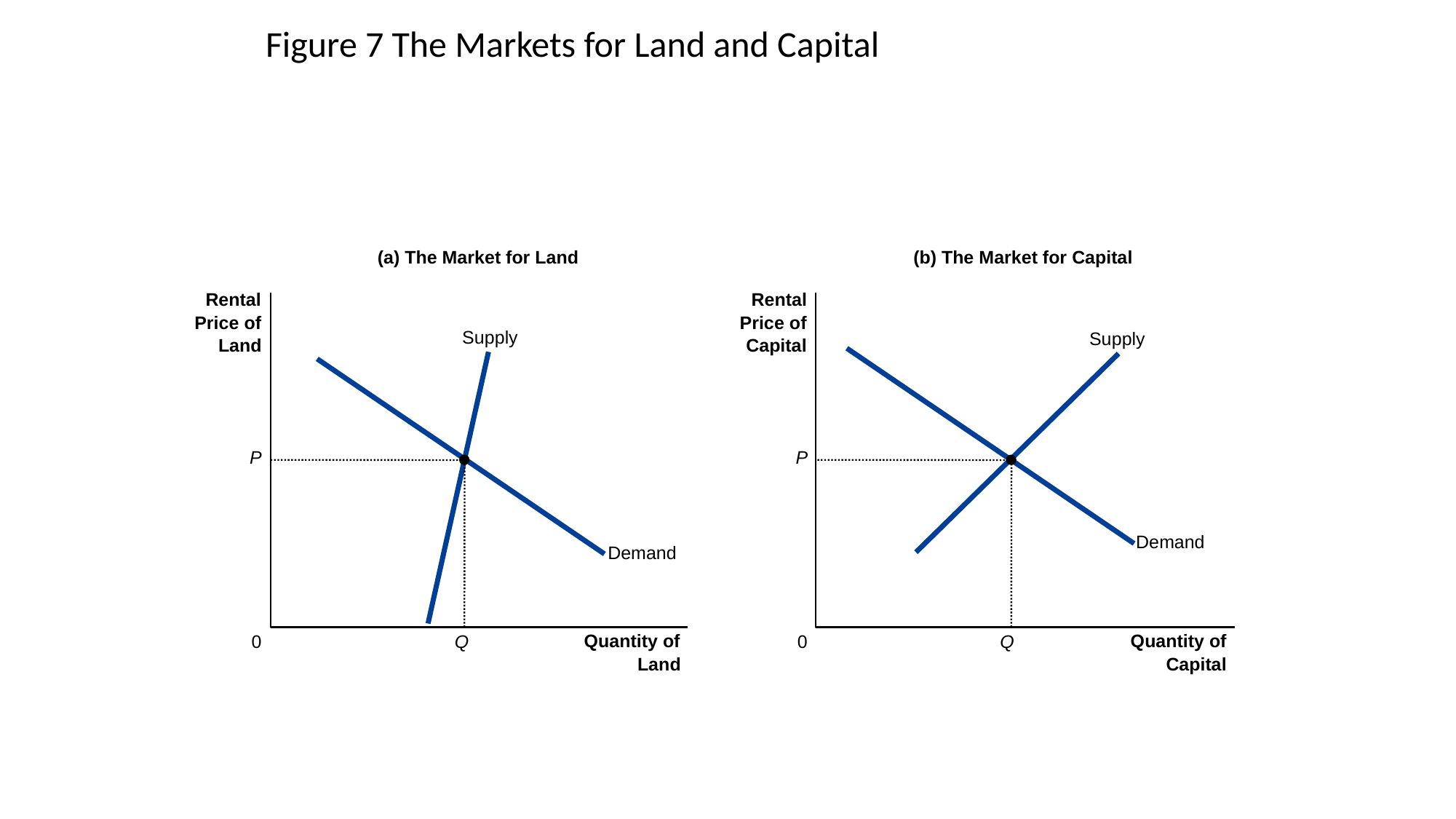

# Figure 7 The Markets for Land and Capital
(a) The Market for Land
(b) The Market for Capital
Rental
Rental

Price of
Price of
Supply

Supply

Land
Capital

Demand

Demand
P

Q
P

Q
Quantity of
Quantity of
0
0
Land
Capital